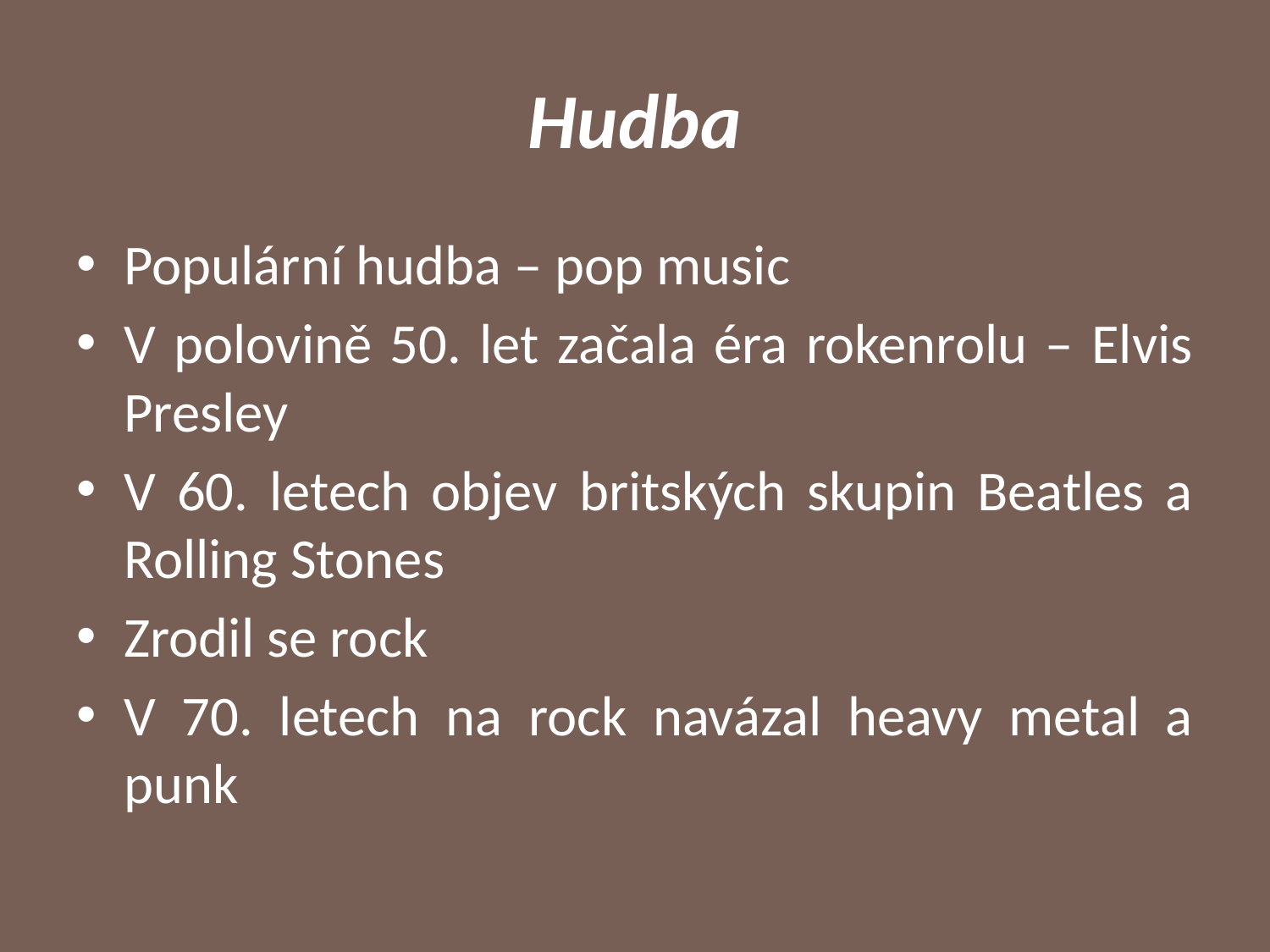

# Hudba
Populární hudba – pop music
V polovině 50. let začala éra rokenrolu – Elvis Presley
V 60. letech objev britských skupin Beatles a Rolling Stones
Zrodil se rock
V 70. letech na rock navázal heavy metal a punk